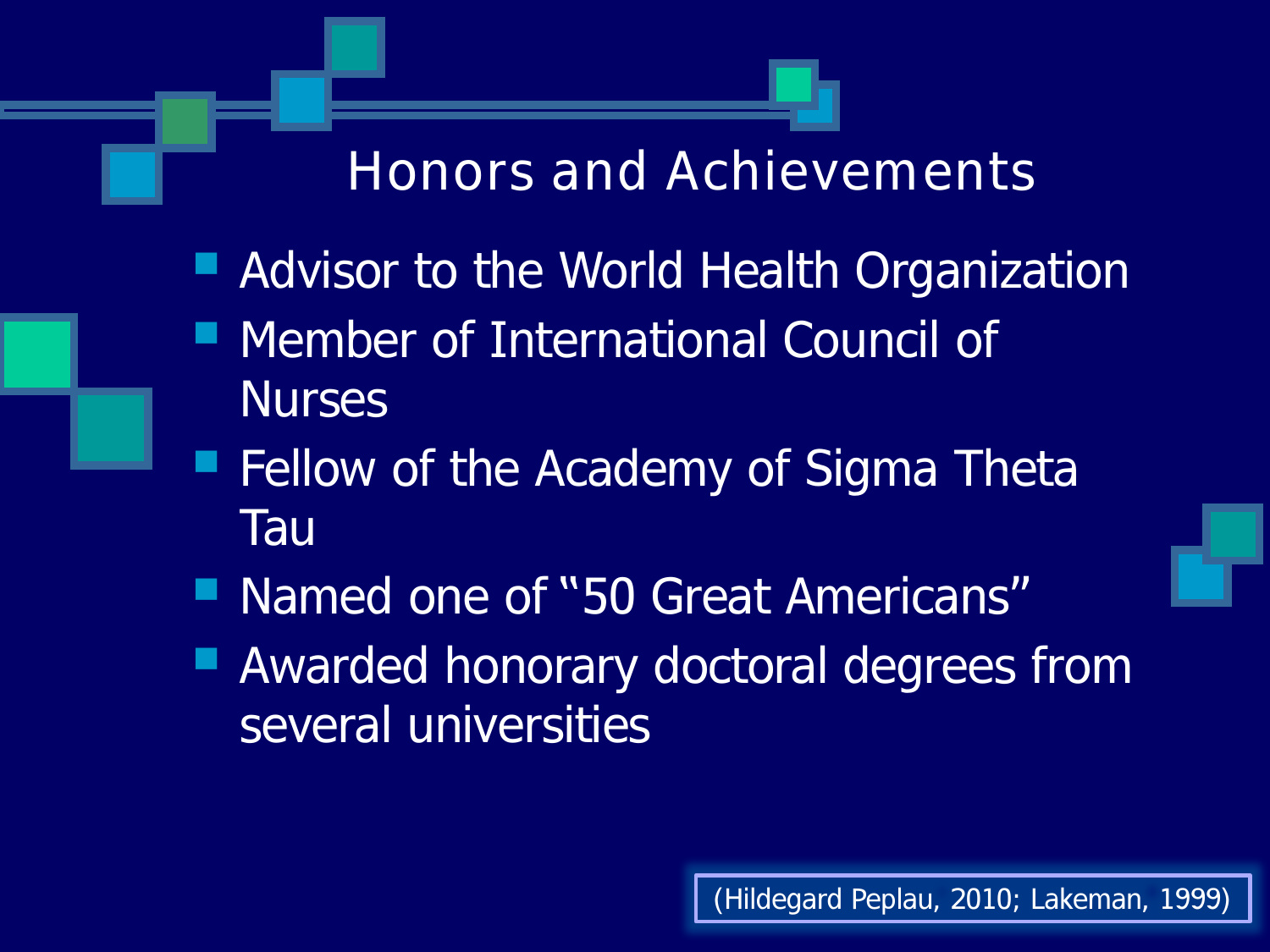

# Honors and Achievements
Advisor to the World Health Organization
Member of International Council of Nurses
Fellow of the Academy of Sigma Theta Tau
Named one of “50 Great Americans”
Awarded honorary doctoral degrees from several universities

(Hildegard Peplau, 2010; Lakeman, 1999)